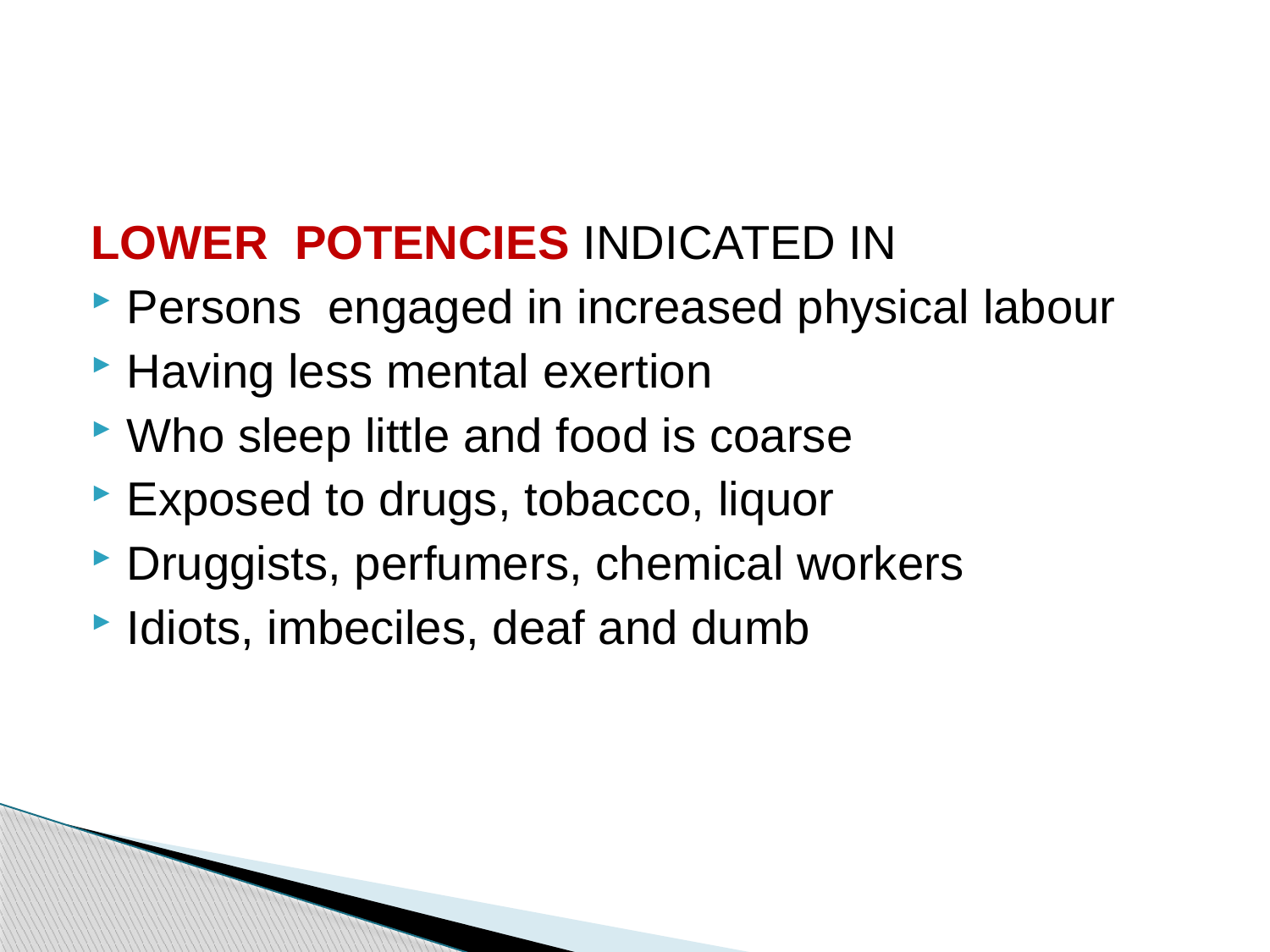

#
LOWER  POTENCIES INDICATED IN
Persons  engaged in increased physical labour
Having less mental exertion
Who sleep little and food is coarse
Exposed to drugs, tobacco, liquor
Druggists, perfumers, chemical workers
Idiots, imbeciles, deaf and dumb